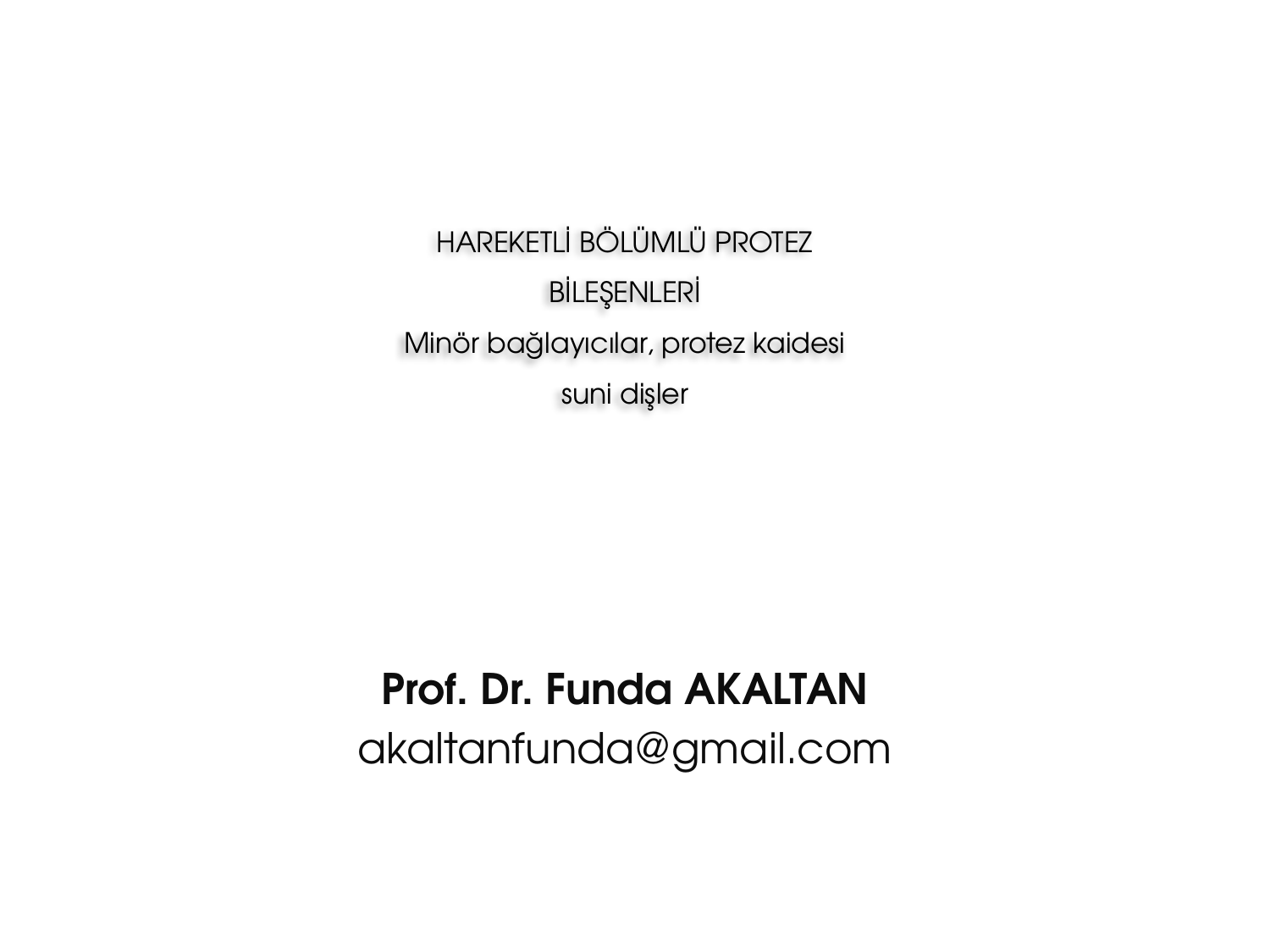

# HAREKETLİ BÖLÜMLÜ PROTEZ BİLEŞENLERİ Minör bağlayıcılar, protez kaidesi suni dişler
Prof. Dr. Funda AKALTAN
akaltanfunda@gmail.com